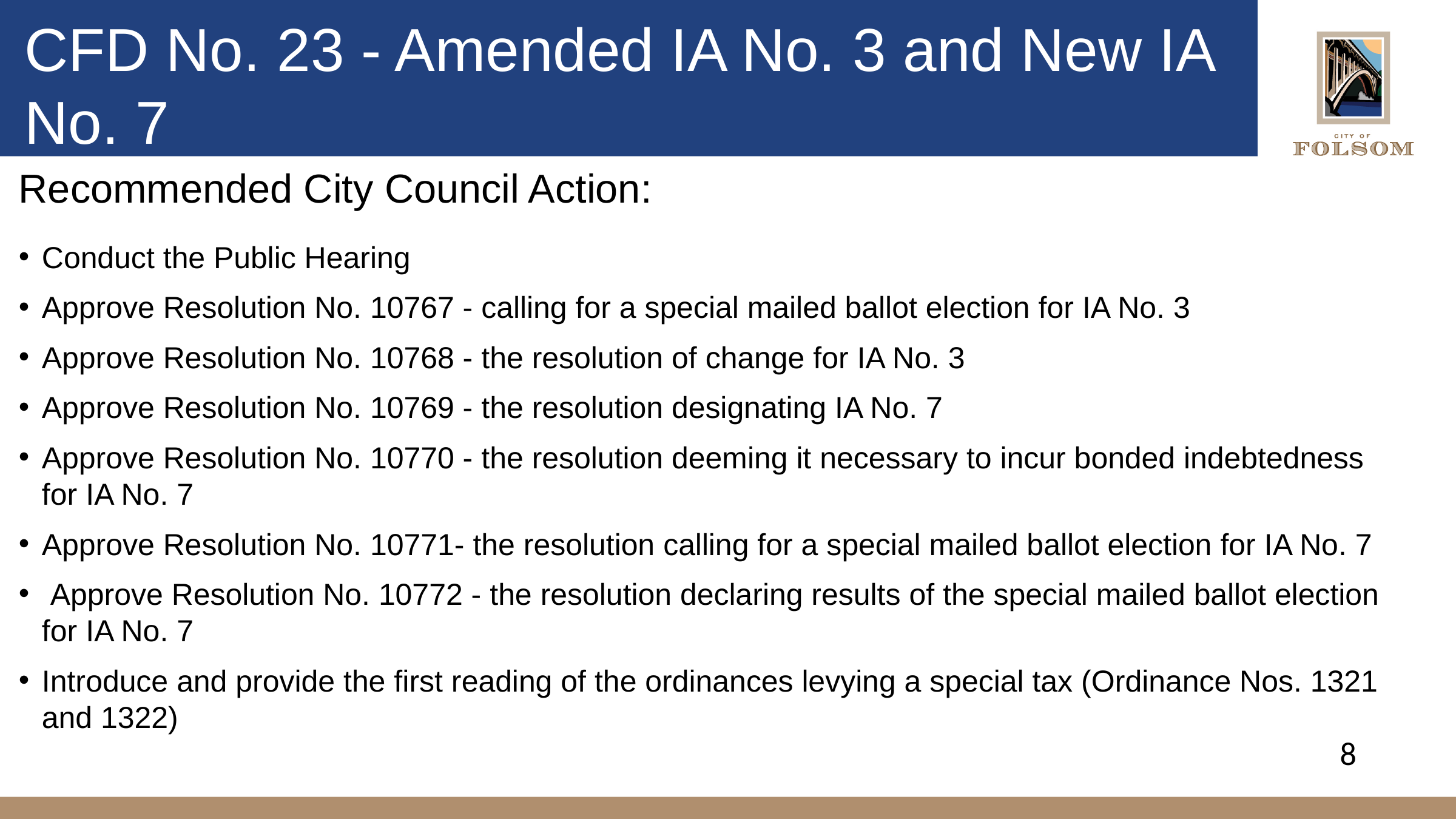

# CFD No. 23 - Amended IA No. 3 and New IA No. 7
Recommended City Council Action:

Conduct the Public Hearing
Approve Resolution No. 10767 - calling for a special mailed ballot election for IA No. 3
Approve Resolution No. 10768 - the resolution of change for IA No. 3
Approve Resolution No. 10769 - the resolution designating IA No. 7
Approve Resolution No. 10770 - the resolution deeming it necessary to incur bonded indebtedness for IA No. 7
Approve Resolution No. 10771- the resolution calling for a special mailed ballot election for IA No. 7
 Approve Resolution No. 10772 - the resolution declaring results of the special mailed ballot election for IA No. 7
Introduce and provide the first reading of the ordinances levying a special tax (Ordinance Nos. 1321 and 1322)
8